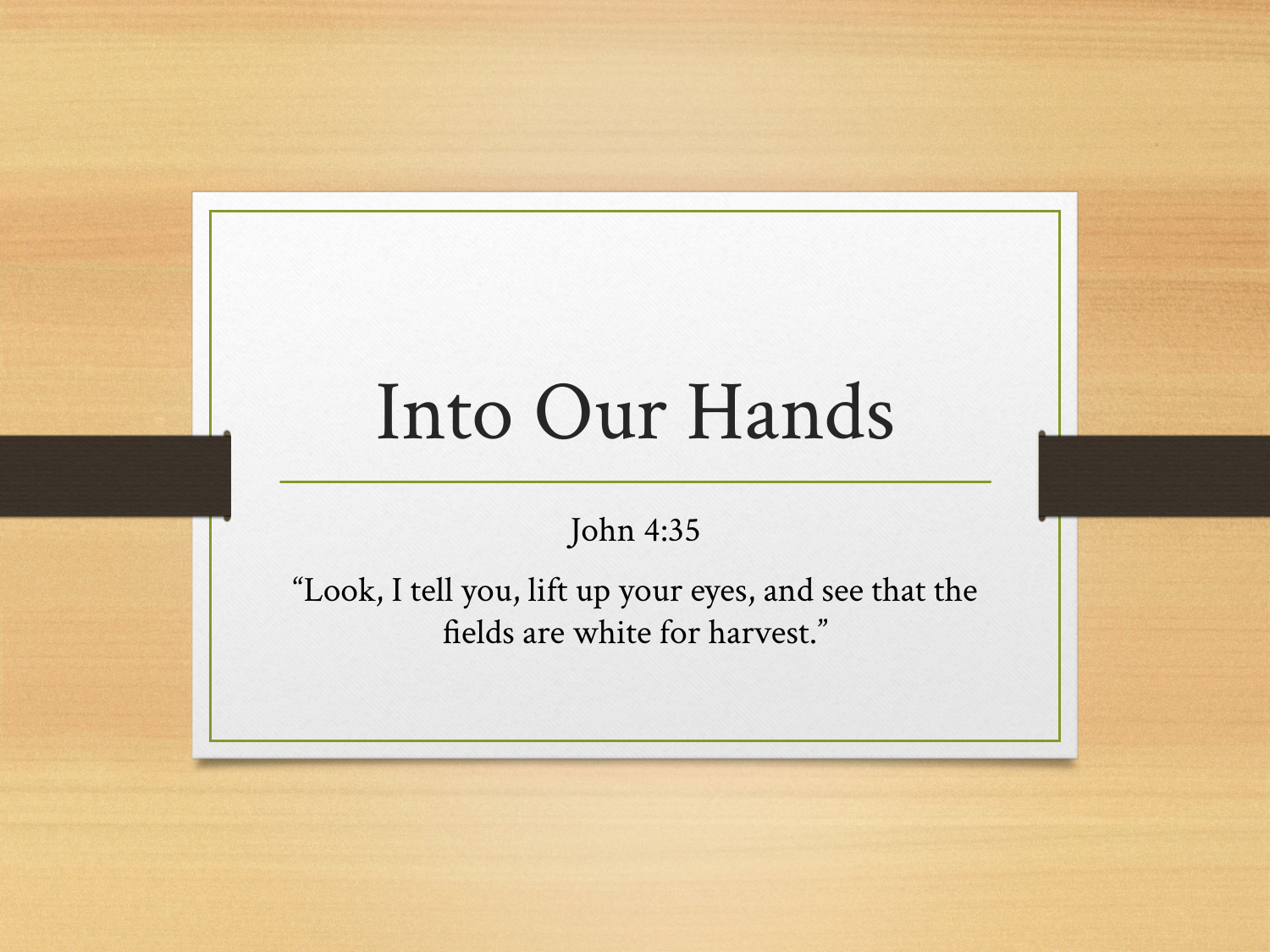

# Into Our Hands
John 4:35
“Look, I tell you, lift up your eyes, and see that the fields are white for harvest.”